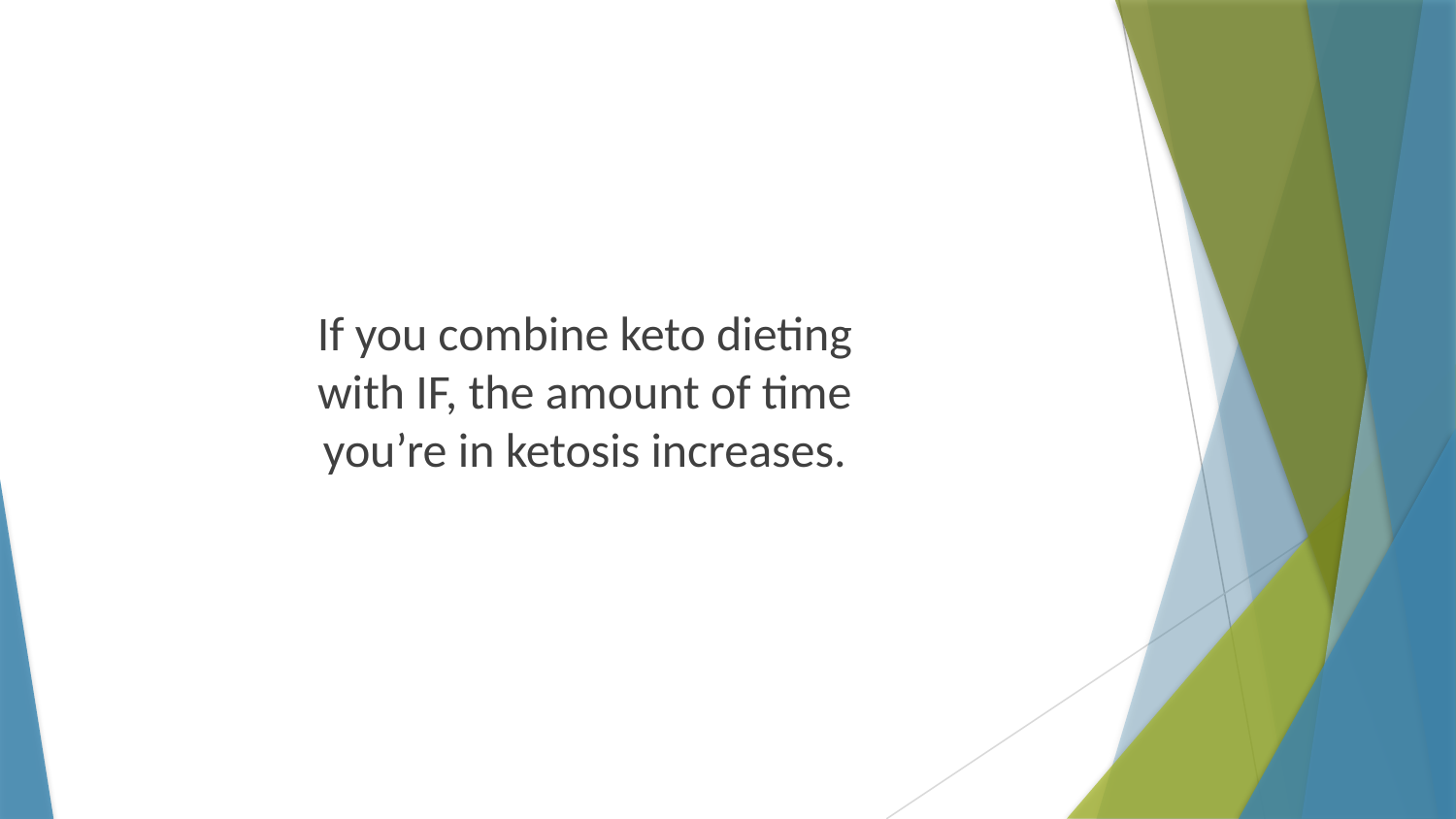

If you combine keto dieting with IF, the amount of time you’re in ketosis increases.